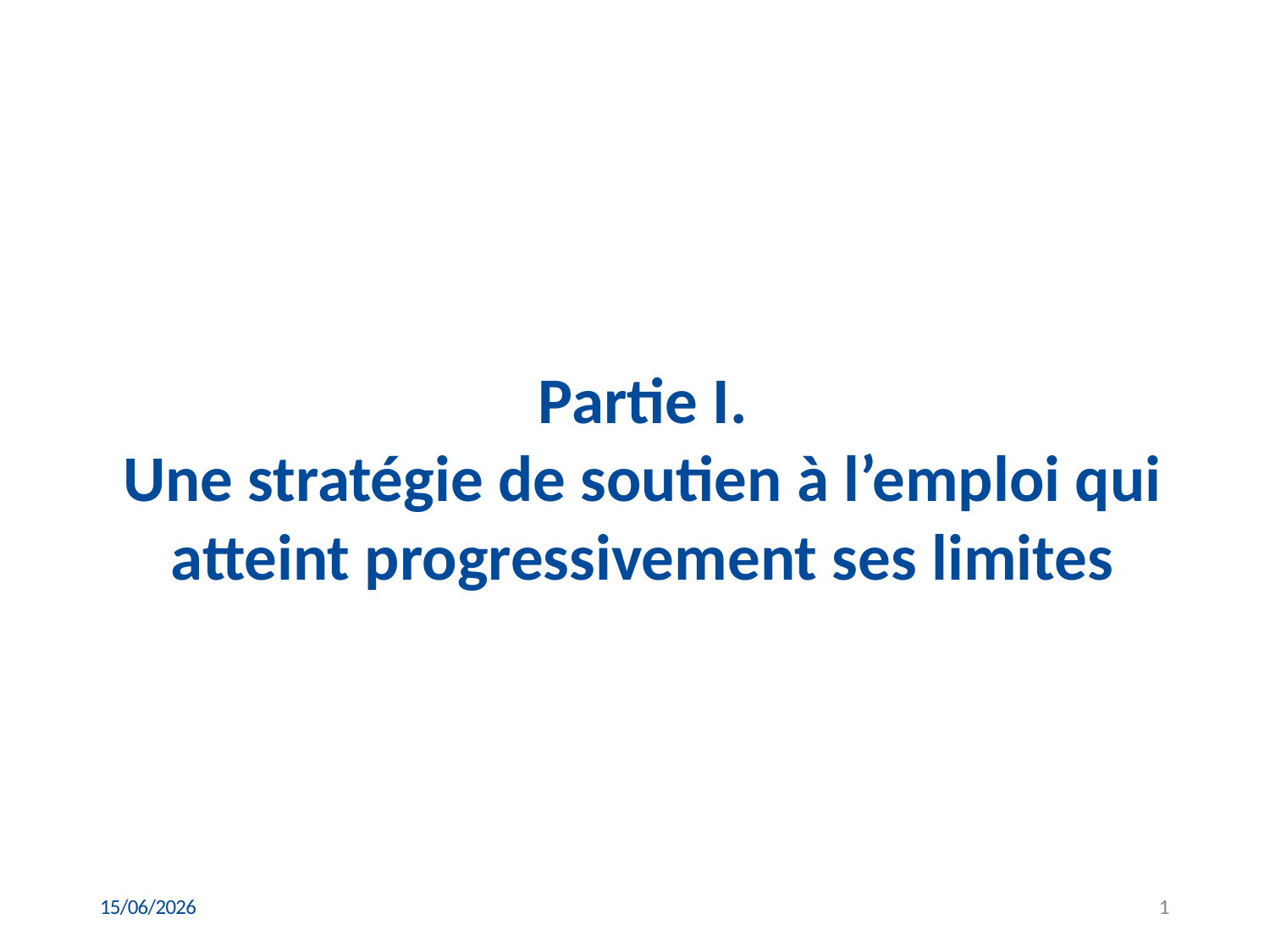

# Partie I. Une stratégie de soutien à l’emploi qui atteint progressivement ses limites
15/06/2026
1